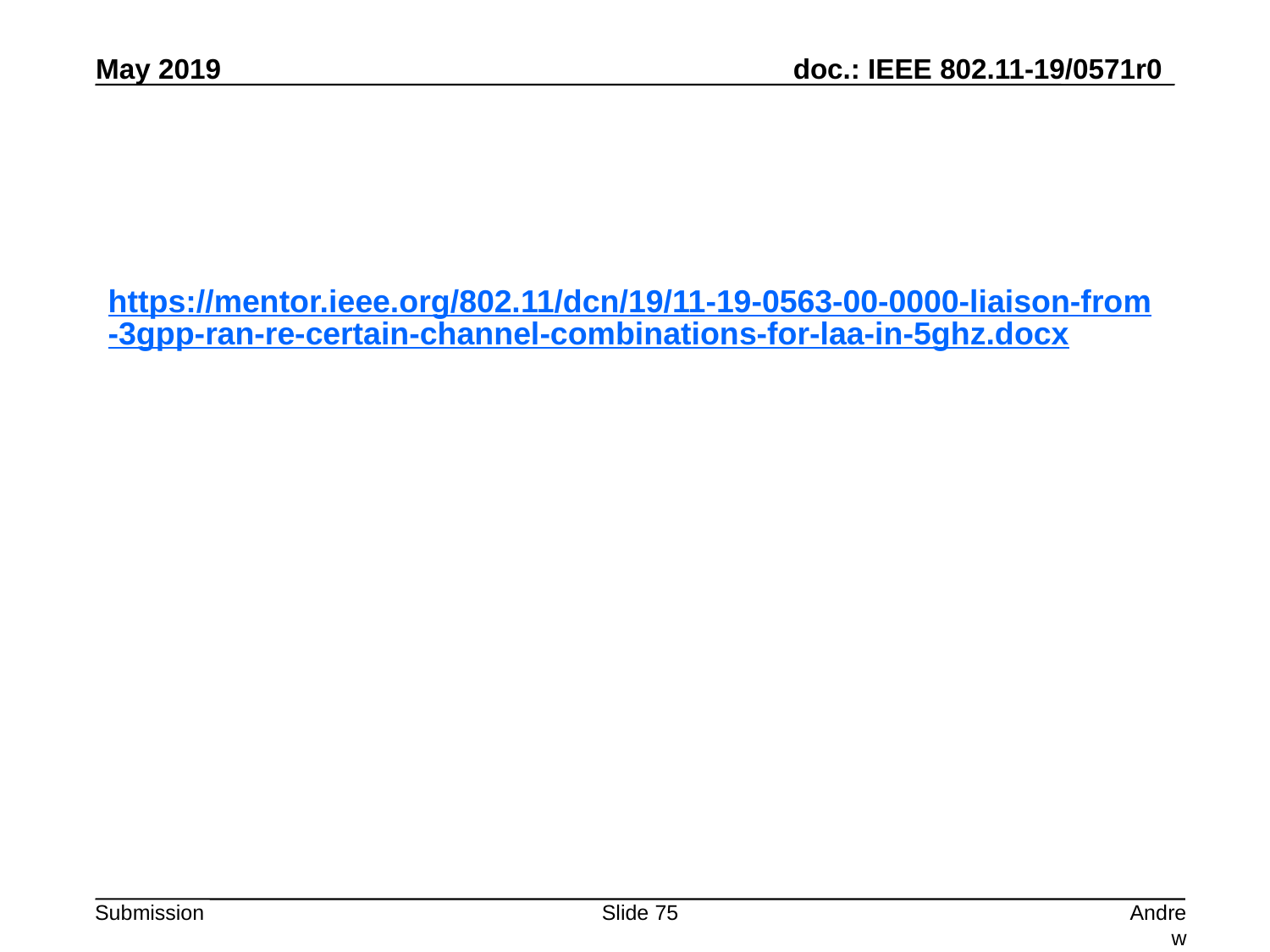

#
https://mentor.ieee.org/802.11/dcn/19/11-19-0563-00-0000-liaison-from-3gpp-ran-re-certain-channel-combinations-for-laa-in-5ghz.docx
Slide 75
Andrew Myles, Cisco